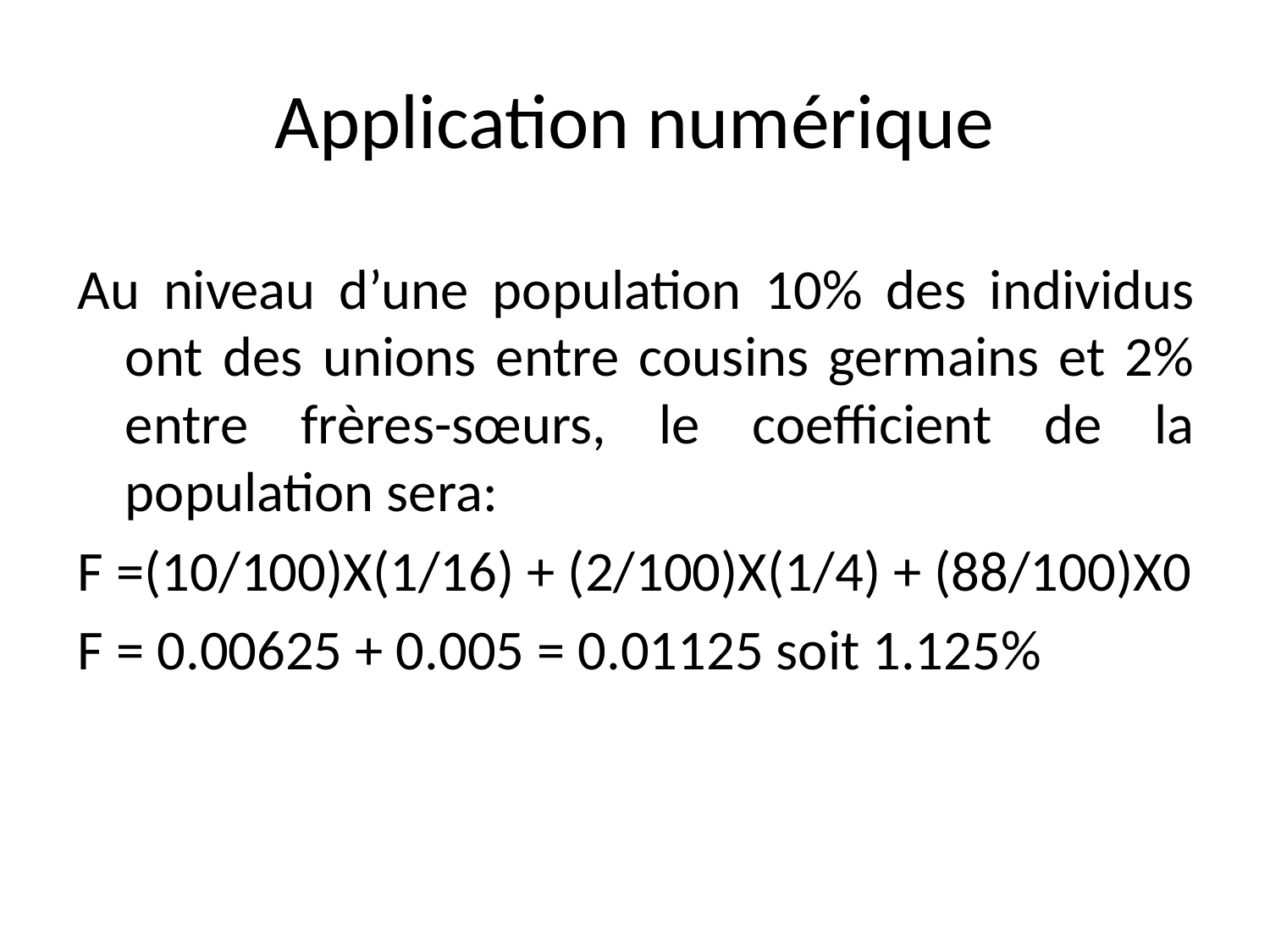

# Application numérique
Au niveau d’une population 10% des individus ont des unions entre cousins germains et 2% entre frères-sœurs, le coefficient de la population sera:
F =(10/100)X(1/16) + (2/100)X(1/4) + (88/100)X0
F = 0.00625 + 0.005 = 0.01125 soit 1.125%